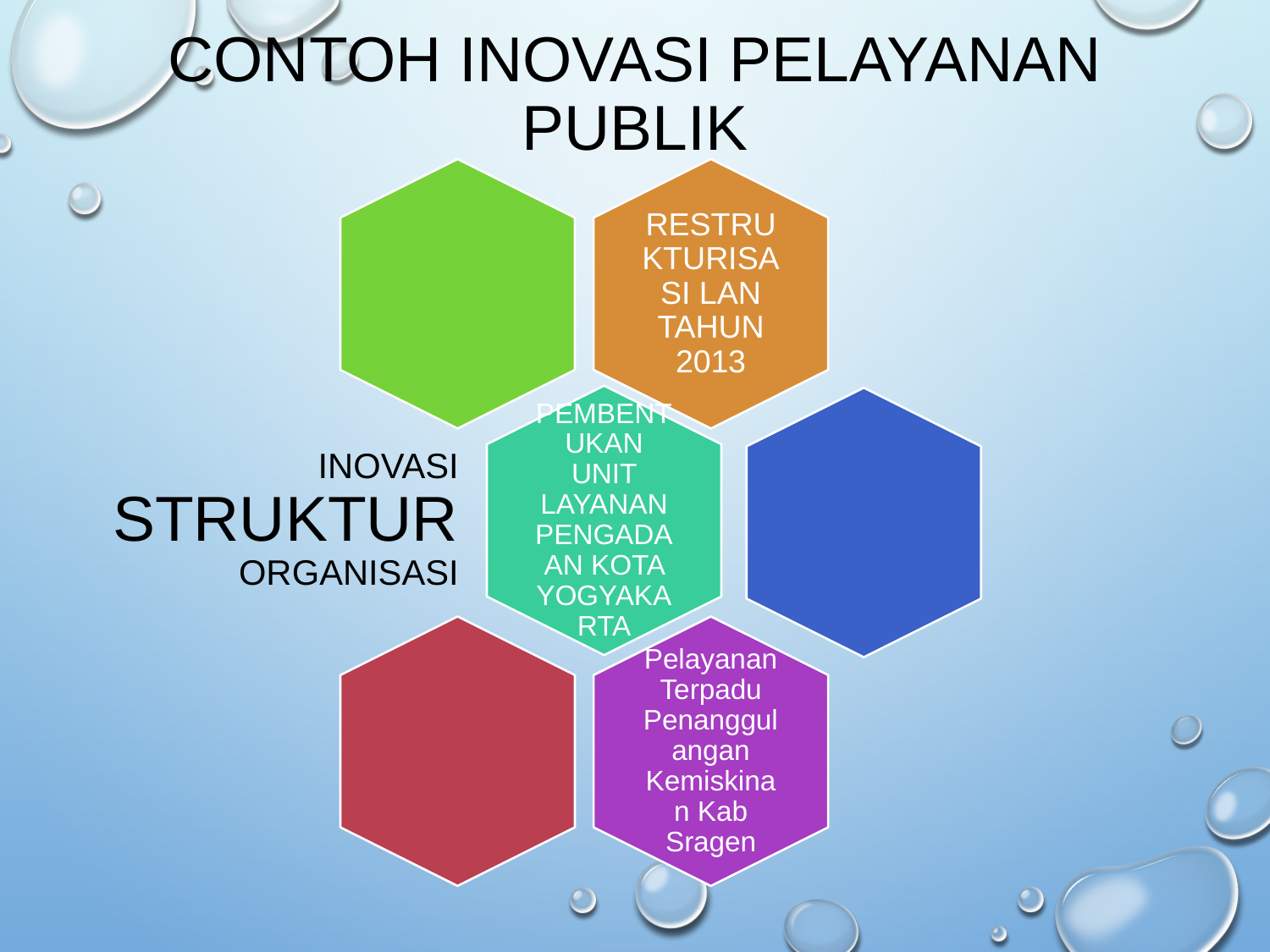

# Contoh Inovasi PELAYANAN PUBLIK
RESTRUKTURISASI LAN TAHUN 2013

PEMBENTUKAN UNIT LAYANAN PENGADAAN KOTA YOGYAKARTA
INOVASI STRUKTUR ORGANISASI

Pelayanan Terpadu Penanggulangan Kemiskinan Kab Sragen